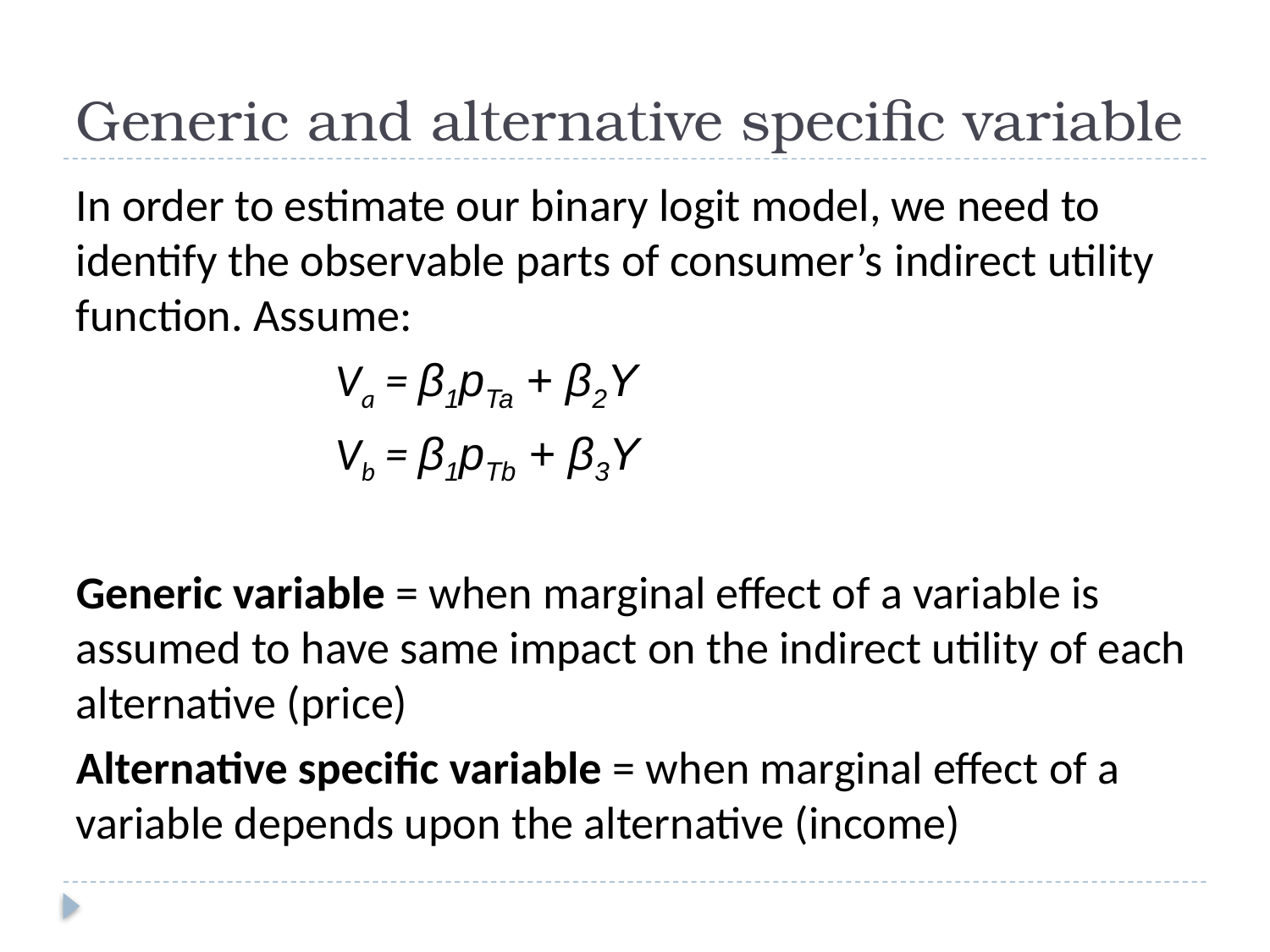

# Generic and alternative specific variable
In order to estimate our binary logit model, we need to identify the observable parts of consumer’s indirect utility function. Assume:
                         Va = β1pTa + β2Y
                         Vb = β1pTb + β3Y

Generic variable = when marginal effect of a variable is assumed to have same impact on the indirect utility of each alternative (price)
Alternative specific variable = when marginal effect of a variable depends upon the alternative (income)